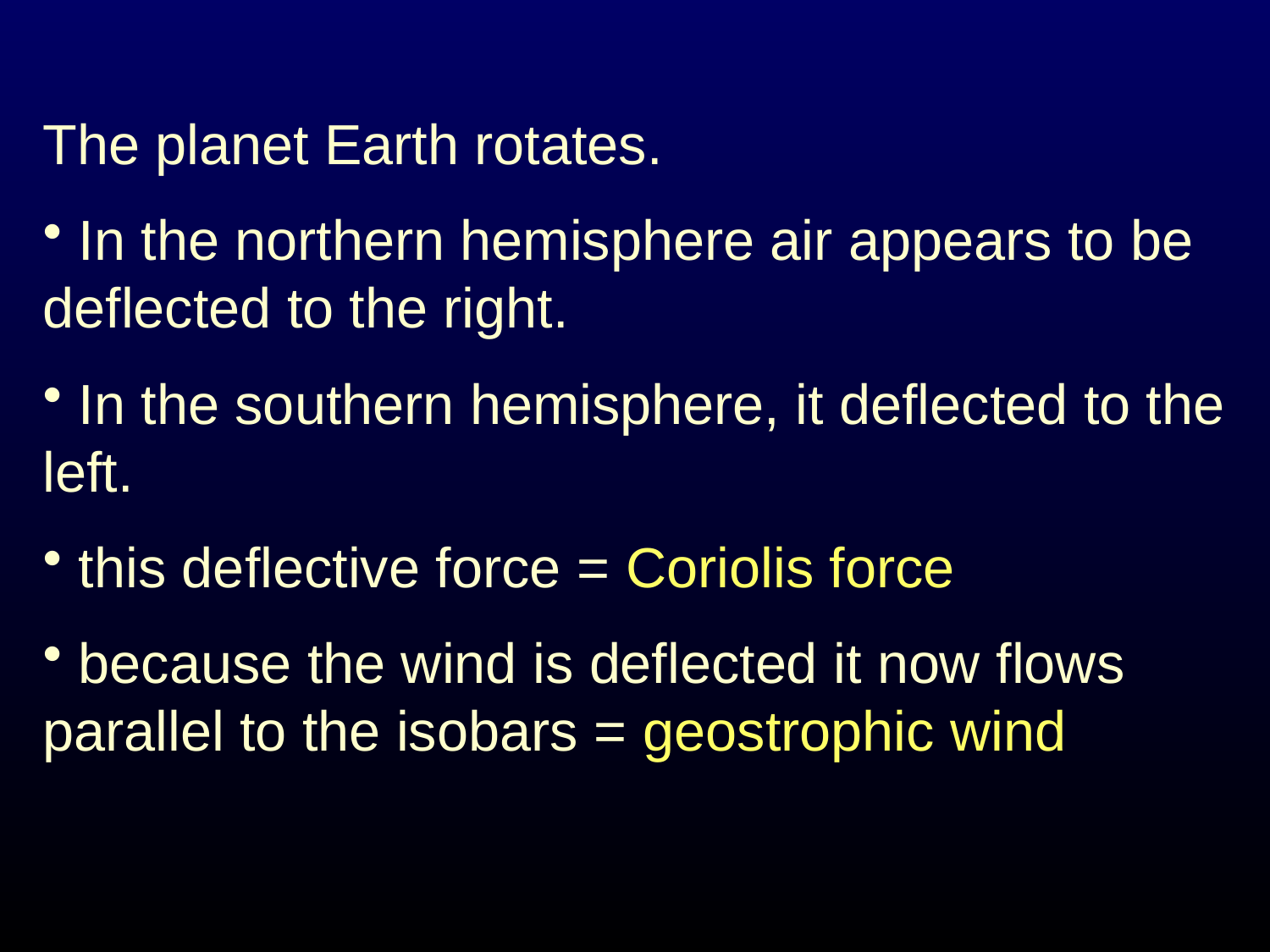

The planet Earth rotates.
 In the northern hemisphere air appears to be deflected to the right.
 In the southern hemisphere, it deflected to the left.
 this deflective force = Coriolis force
 because the wind is deflected it now flows parallel to the isobars = geostrophic wind